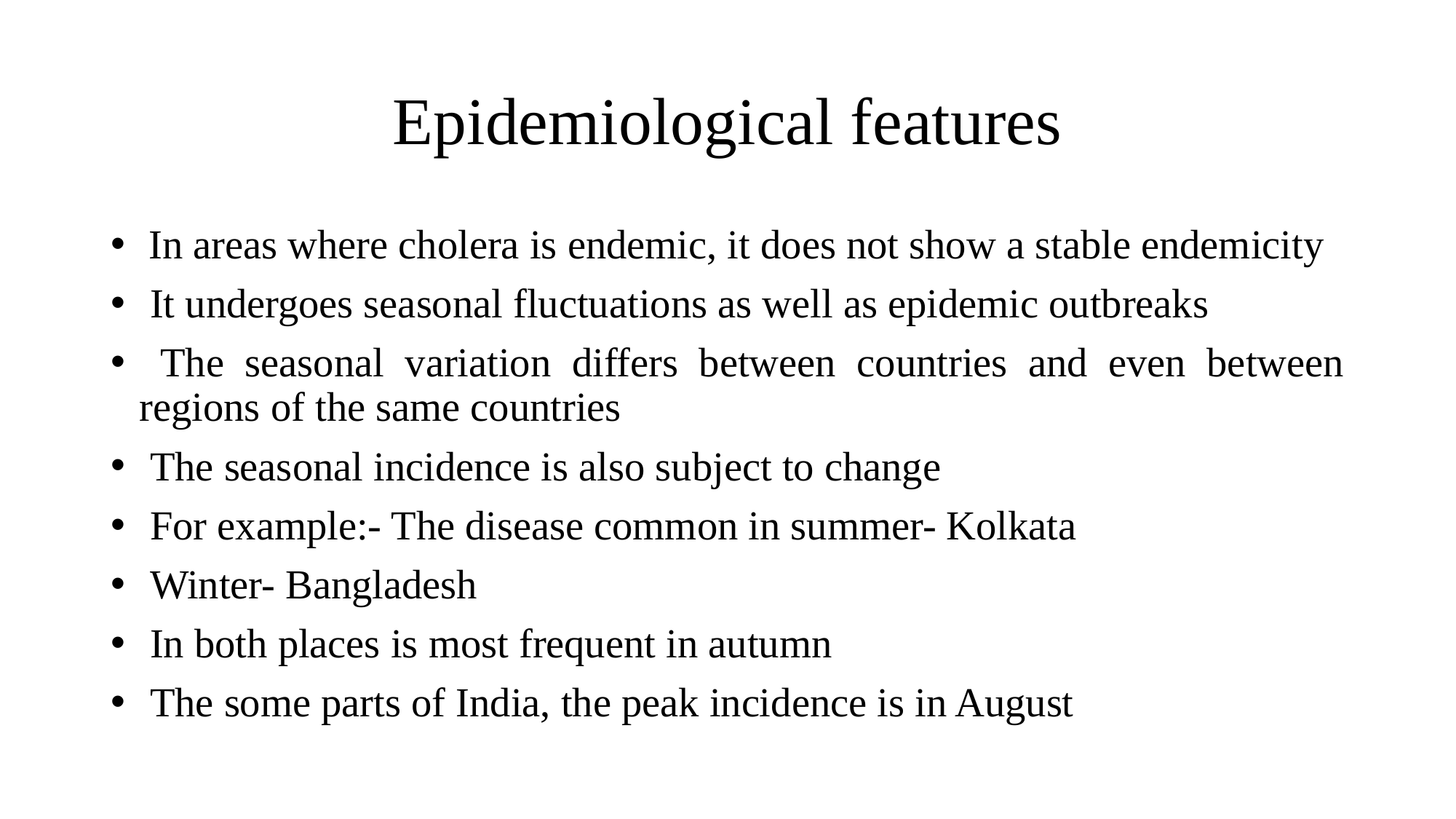

# Epidemiological features
 In areas where cholera is endemic, it does not show a stable endemicity
 It undergoes seasonal fluctuations as well as epidemic outbreaks
 The seasonal variation differs between countries and even between regions of the same countries
 The seasonal incidence is also subject to change
 For example:- The disease common in summer- Kolkata
 Winter- Bangladesh
 In both places is most frequent in autumn
 The some parts of India, the peak incidence is in August